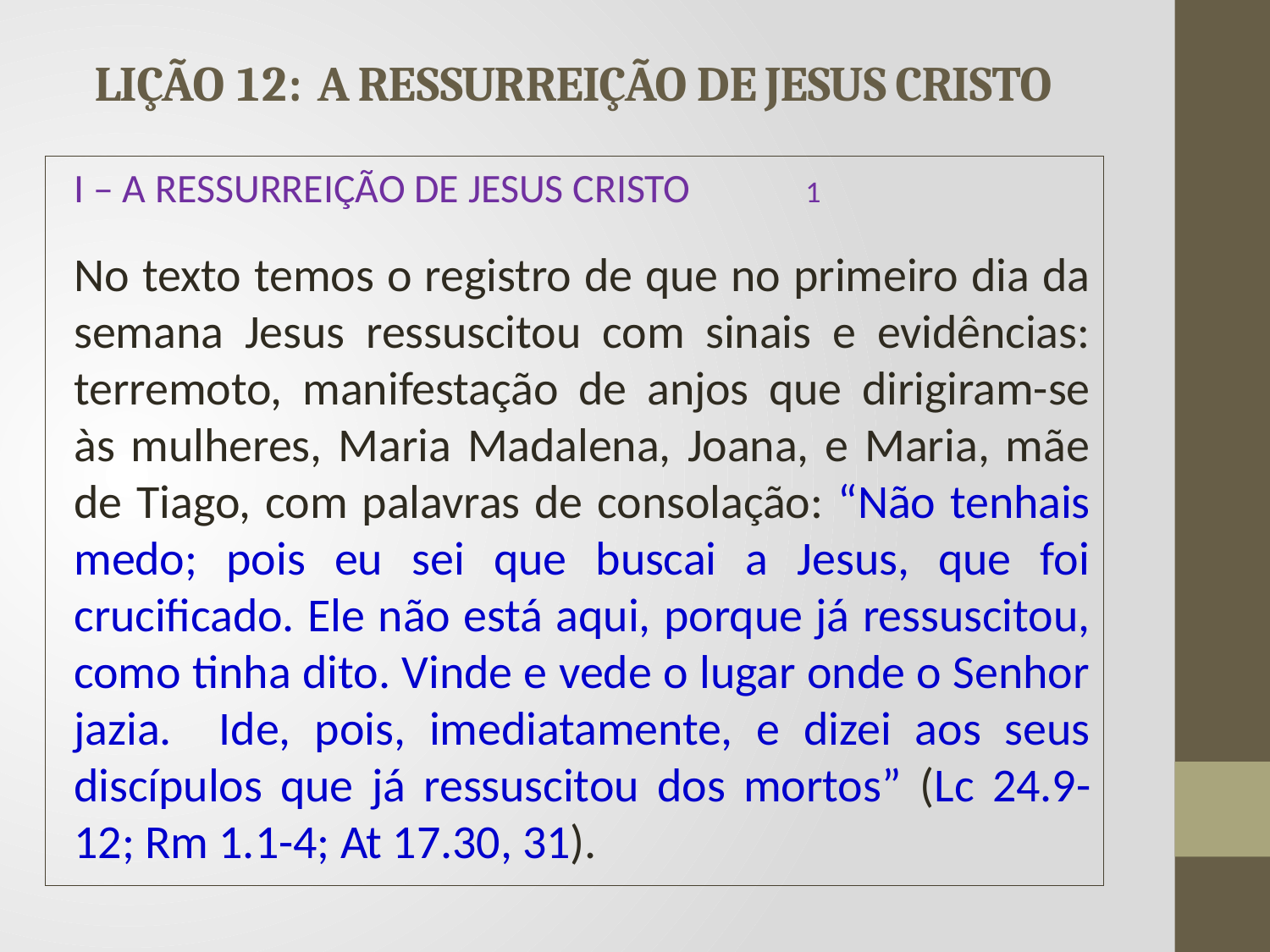

# LIÇÃO 12:  A RESSURREIÇÃO DE JESUS CRISTO
I – A RESSURREIÇÃO DE JESUS CRISTO			1

	No texto temos o registro de que no primeiro dia da semana Jesus ressuscitou com sinais e evidências: terremoto, manifestação de anjos que dirigiram-se às mulheres, Maria Madalena, Joana, e Maria, mãe de Tiago, com palavras de consolação: “Não tenhais medo; pois eu sei que buscai a Jesus, que foi crucificado. Ele não está aqui, porque já ressuscitou, como tinha dito. Vinde e vede o lugar onde o Senhor jazia.  Ide, pois, imediatamente, e dizei aos seus discípulos que já ressuscitou dos mortos” (Lc 24.9-12; Rm 1.1-4; At 17.30, 31).